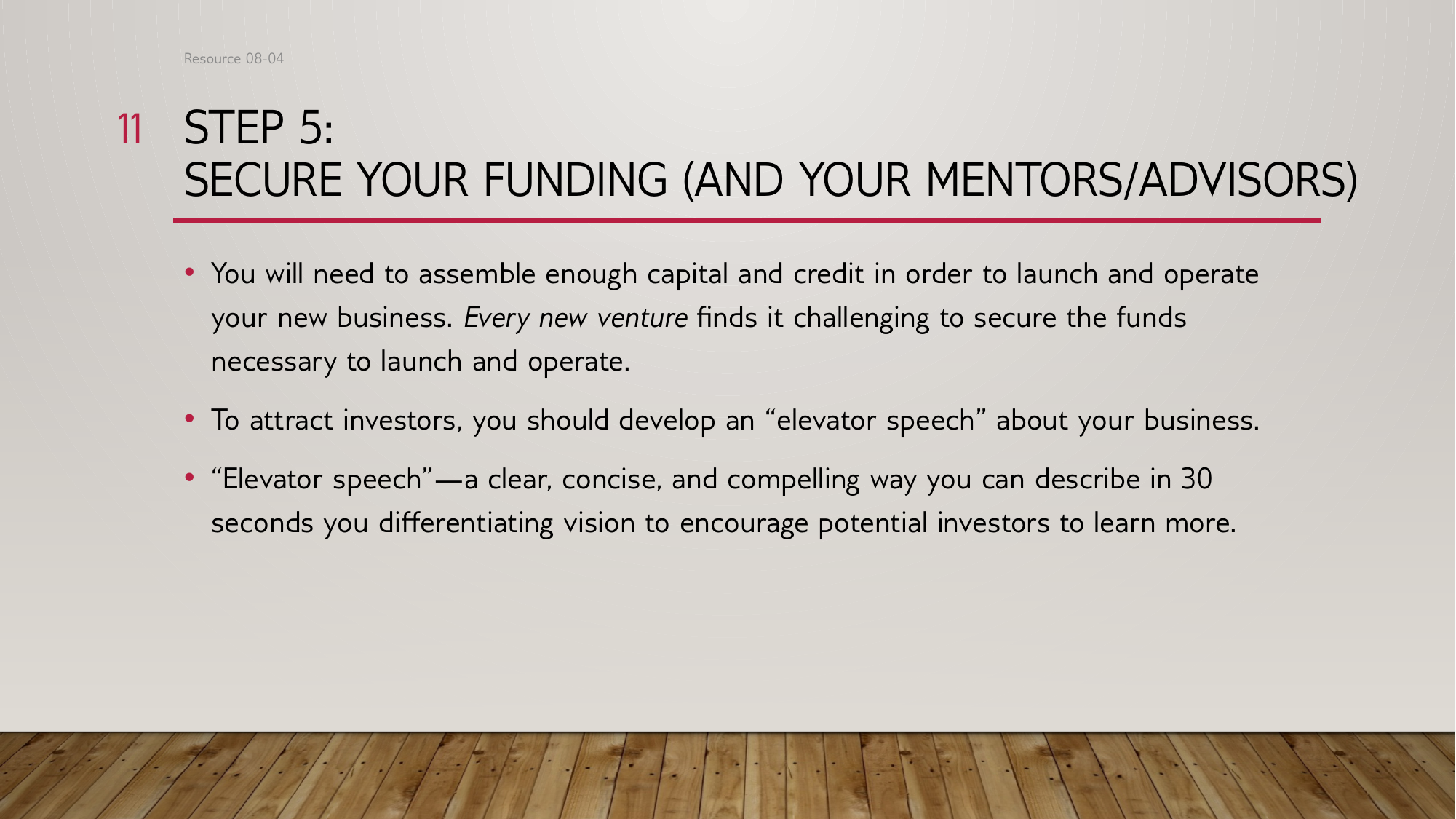

Resource 08-04
11
# Step 5: Secure your funding (and your mentors/advisors)
You will need to assemble enough capital and credit in order to launch and operate your new business. Every new venture finds it challenging to secure the funds necessary to launch and operate.
To attract investors, you should develop an “elevator speech” about your business.
“Elevator speech”—a clear, concise, and compelling way you can describe in 30 seconds you differentiating vision to encourage potential investors to learn more.